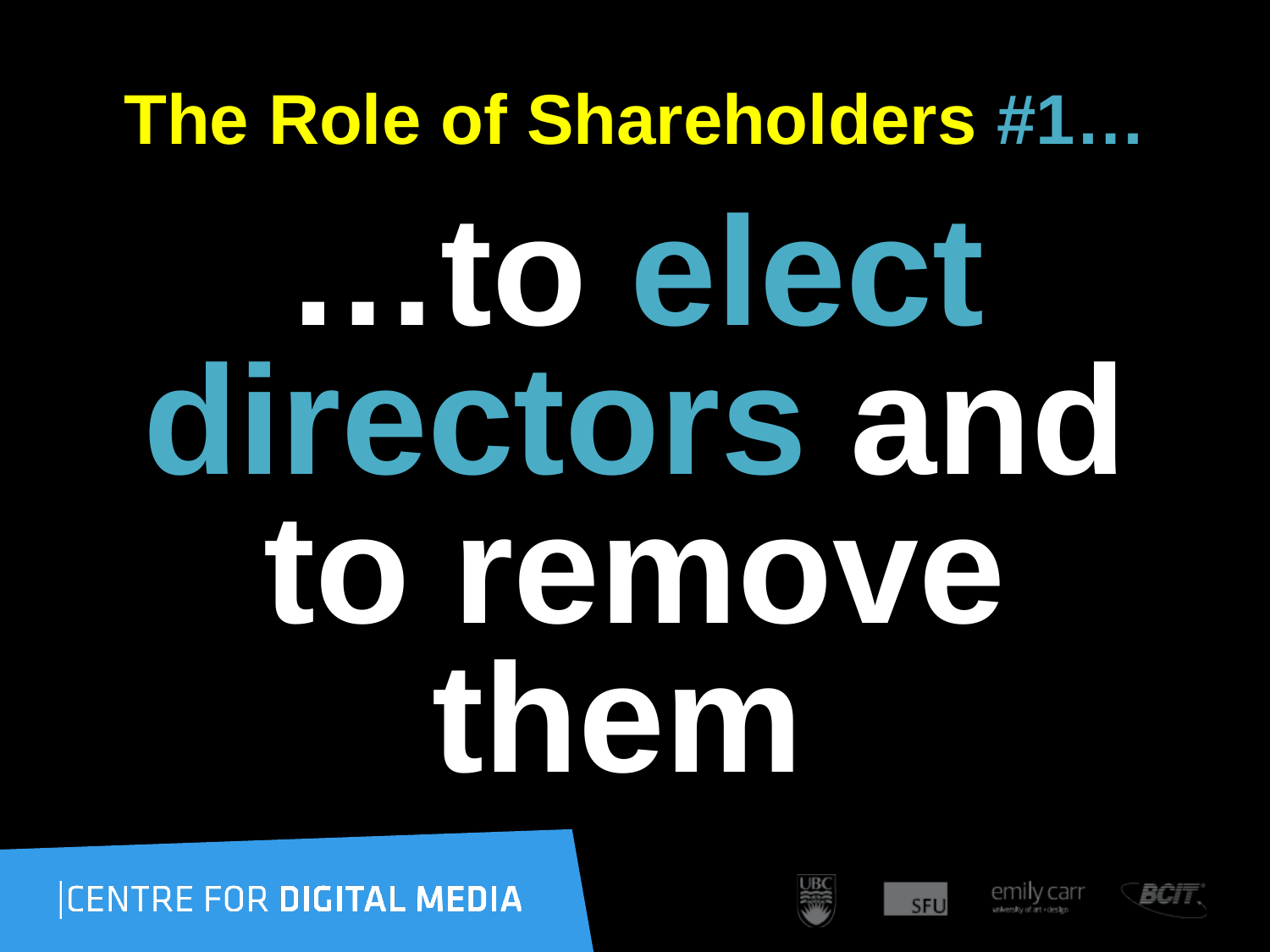

# The Role of Shareholders #1…
…to elect directors and to remove them